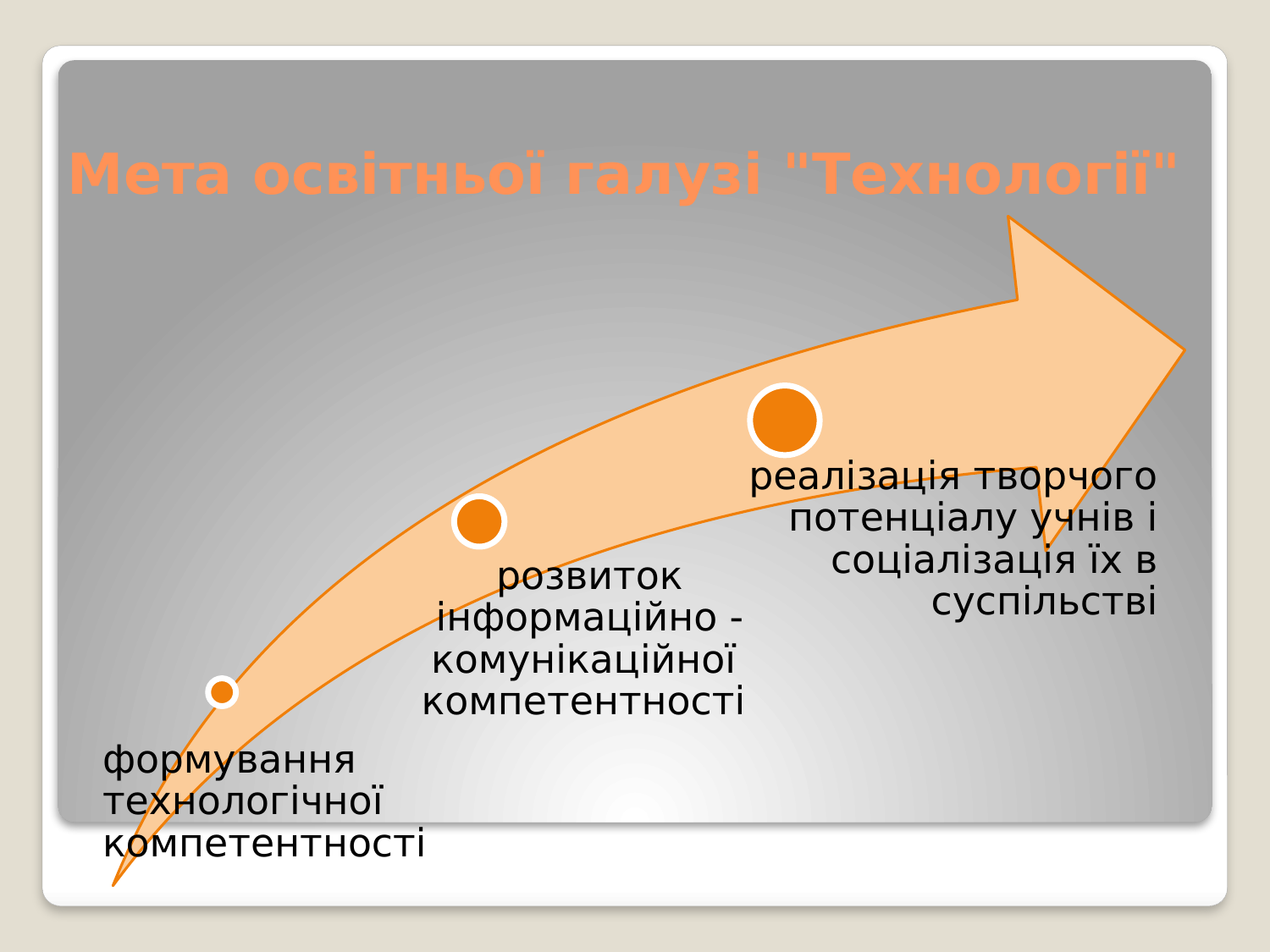

# Мета освітньої галузі "Технології"
формування технологічної компетентності
розвиток інформаційно - комунікаційної  компетентності
реалізація творчого потенціалу учнів і соціалізація їх в суспільстві